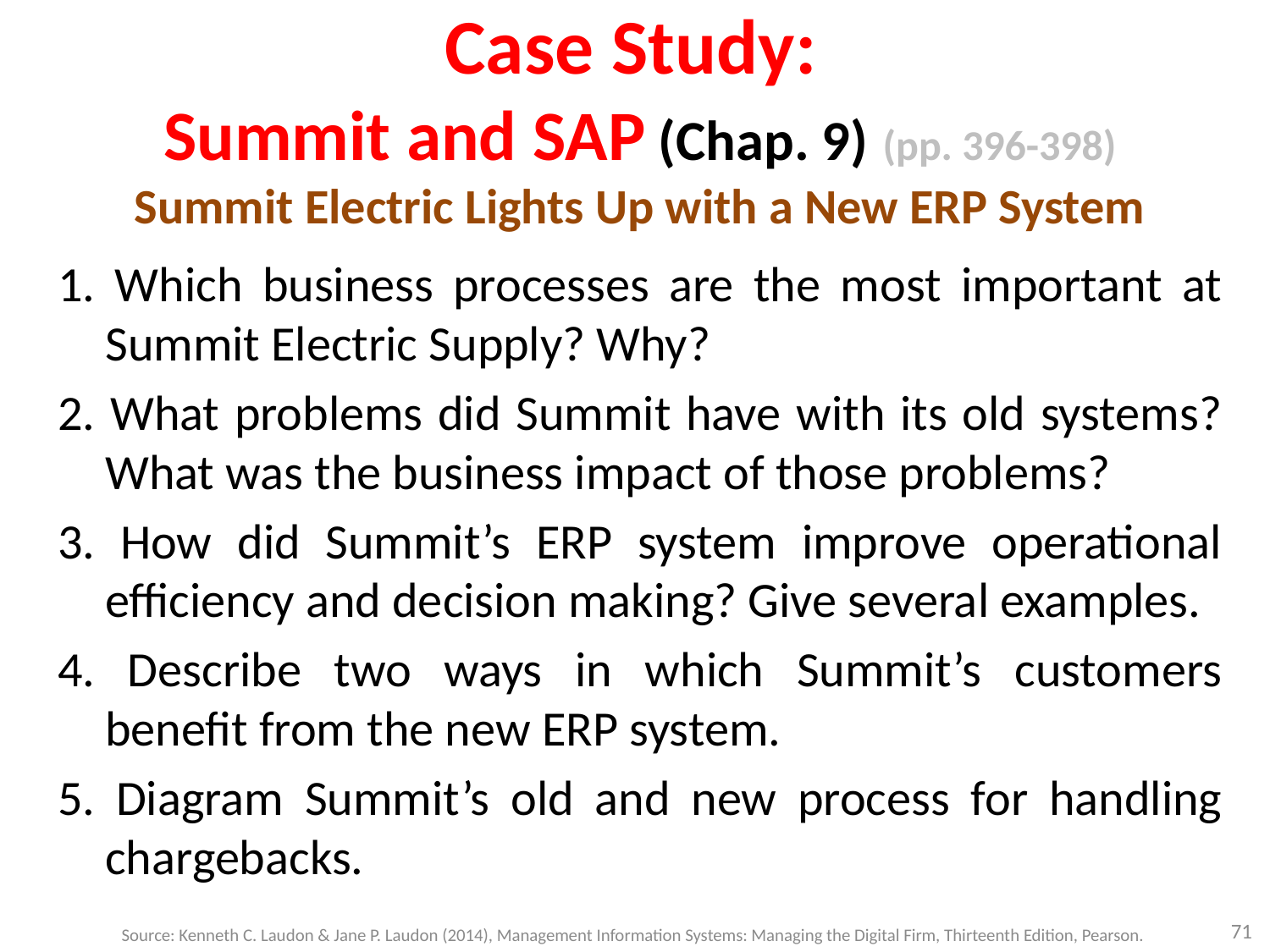

# Case Study: Summit and SAP (Chap. 9) (pp. 396-398) Summit Electric Lights Up with a New ERP System
1. Which business processes are the most important at Summit Electric Supply? Why?
2. What problems did Summit have with its old systems? What was the business impact of those problems?
3. How did Summit’s ERP system improve operational efficiency and decision making? Give several examples.
4. Describe two ways in which Summit’s customers benefit from the new ERP system.
5. Diagram Summit’s old and new process for handling chargebacks.

71
Source: Kenneth C. Laudon & Jane P. Laudon (2014), Management Information Systems: Managing the Digital Firm, Thirteenth Edition, Pearson.